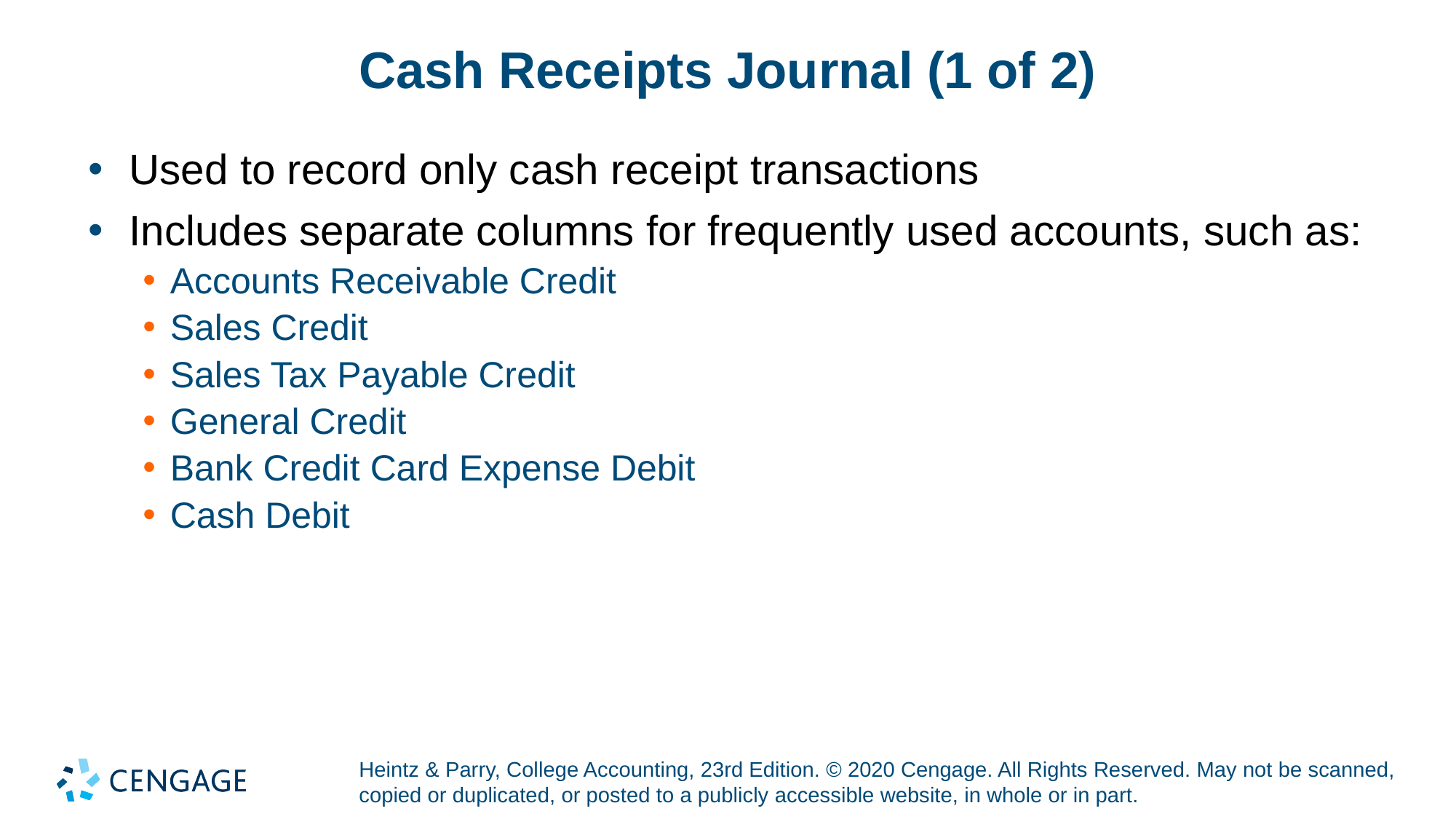

# Cash Receipts Journal (1 of 2)
Used to record only cash receipt transactions
Includes separate columns for frequently used accounts, such as:
Accounts Receivable Credit
Sales Credit
Sales Tax Payable Credit
General Credit
Bank Credit Card Expense Debit
Cash Debit